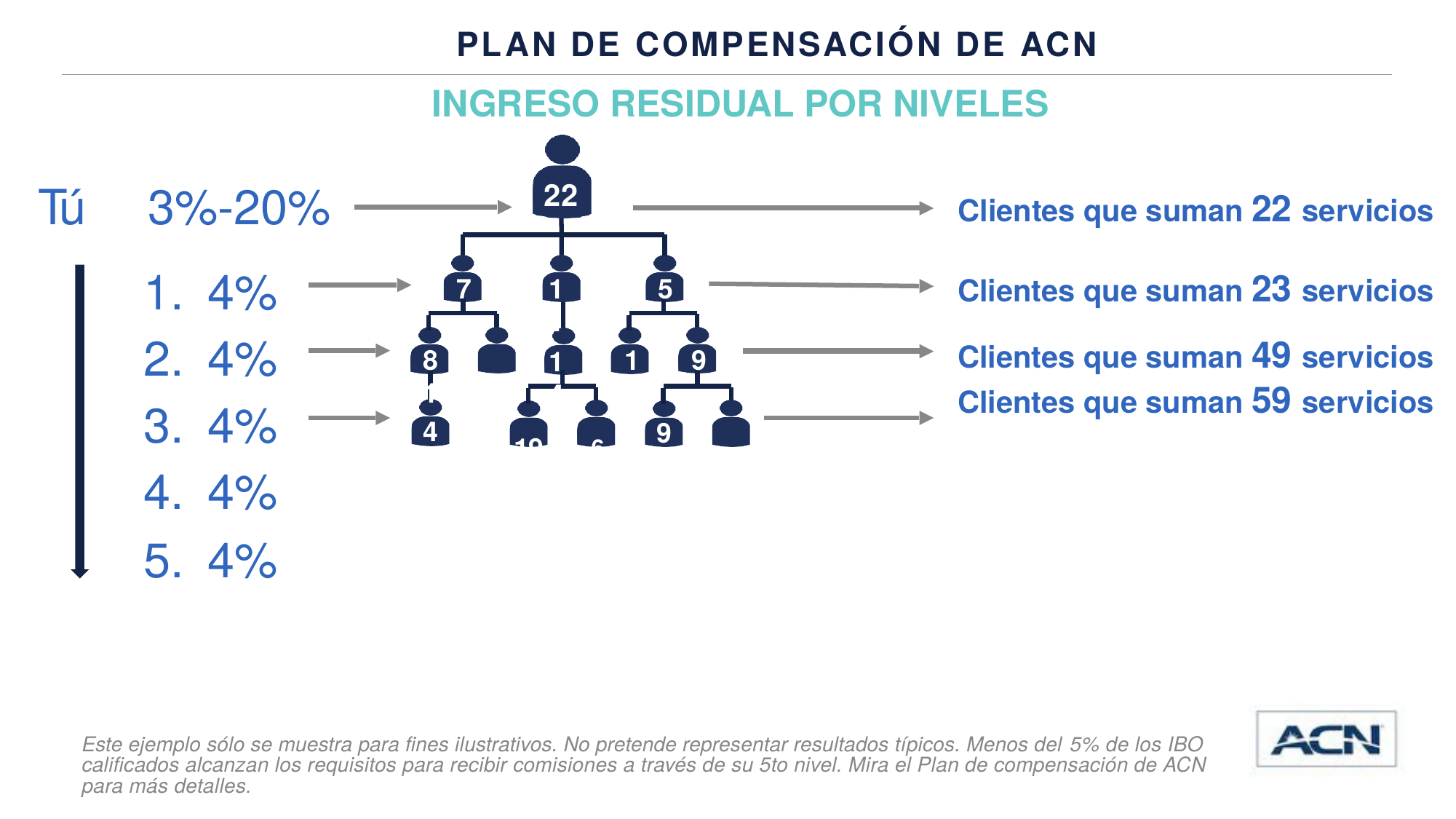

PLAN DE COMPENSACIÓN DE ACN

# INGRESO RESIDUAL POR NIVELES

Tú	3%-20%
22
Clientes que suman 22 servicios

Clientes que suman 23 servicios
Clientes que suman 49 servicios
Clientes que suman 59 servicios
1.	4%
2.	4%
3.	4%
4.	4%
5.	4%

7
11
5

8	17
1
9
14

4
9	21
19	6

Este ejemplo sólo se muestra para fines ilustrativos. No pretende representar resultados típicos. Menos del 5% de los IBO calificados alcanzan los requisitos para recibir comisiones a través de su 5to nivel. Mira el Plan de compensación de ACN para más detalles.